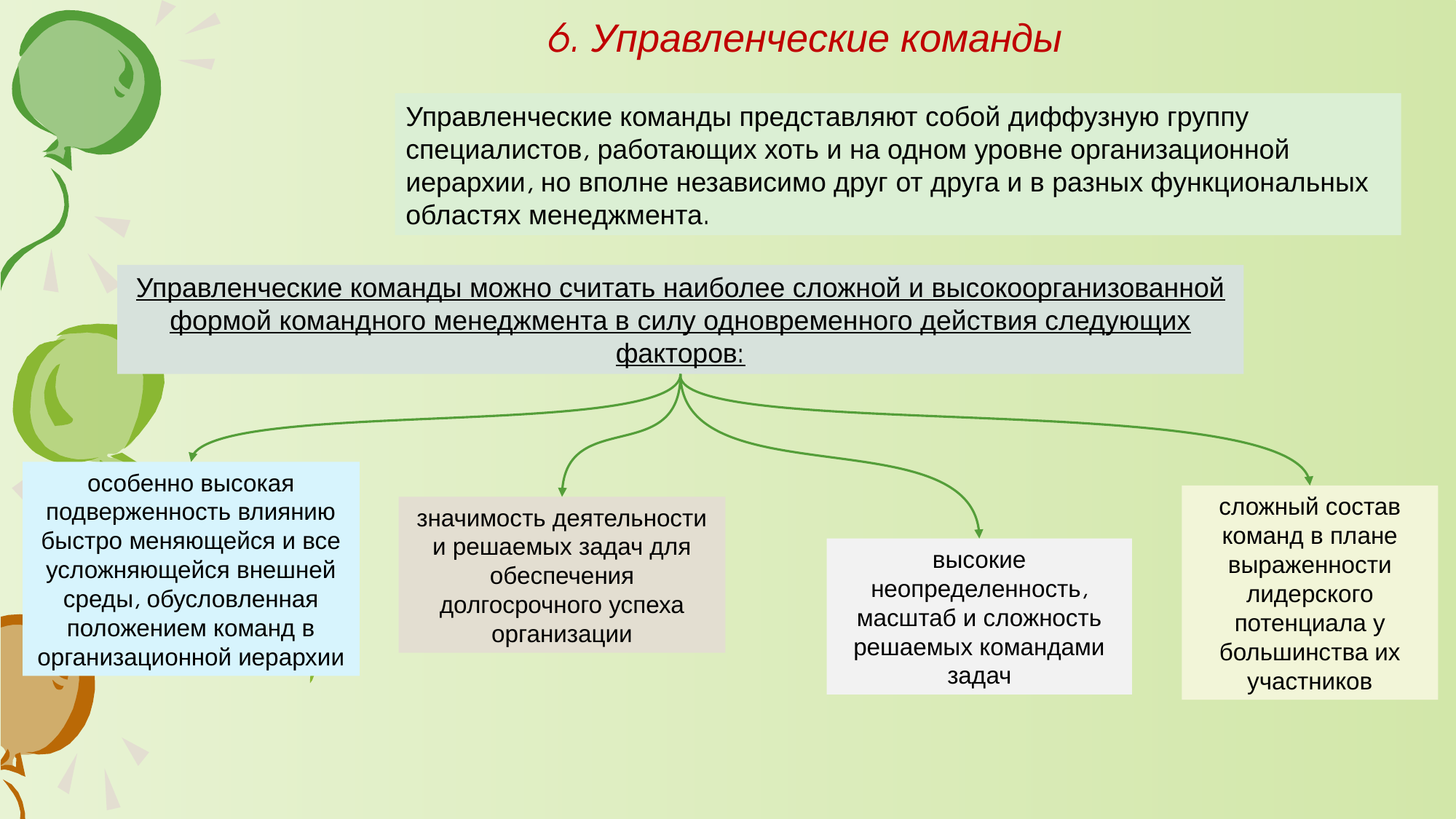

6. Управленческие команды
Управленческие команды представляют собой диффузную группу специалистов, работающих хоть и на одном уровне организационной иерархии, но вполне независимо друг от друга и в разных функциональных областях менеджмента.
Управленческие команды можно считать наиболее сложной и высокоорганизованной формой командного менеджмента в силу одновременного действия следующих факторов:
особенно высокая подверженность влиянию быстро меняющейся и все усложняющейся внешней среды, обусловленная положением команд в организационной иерархии
сложный состав команд в плане выраженности лидерского потенциала у большинства их участников
значимость деятельности и решаемых задач для обеспечения долгосрочного успеха организации
высокие неопределенность, масштаб и сложность решаемых командами задач